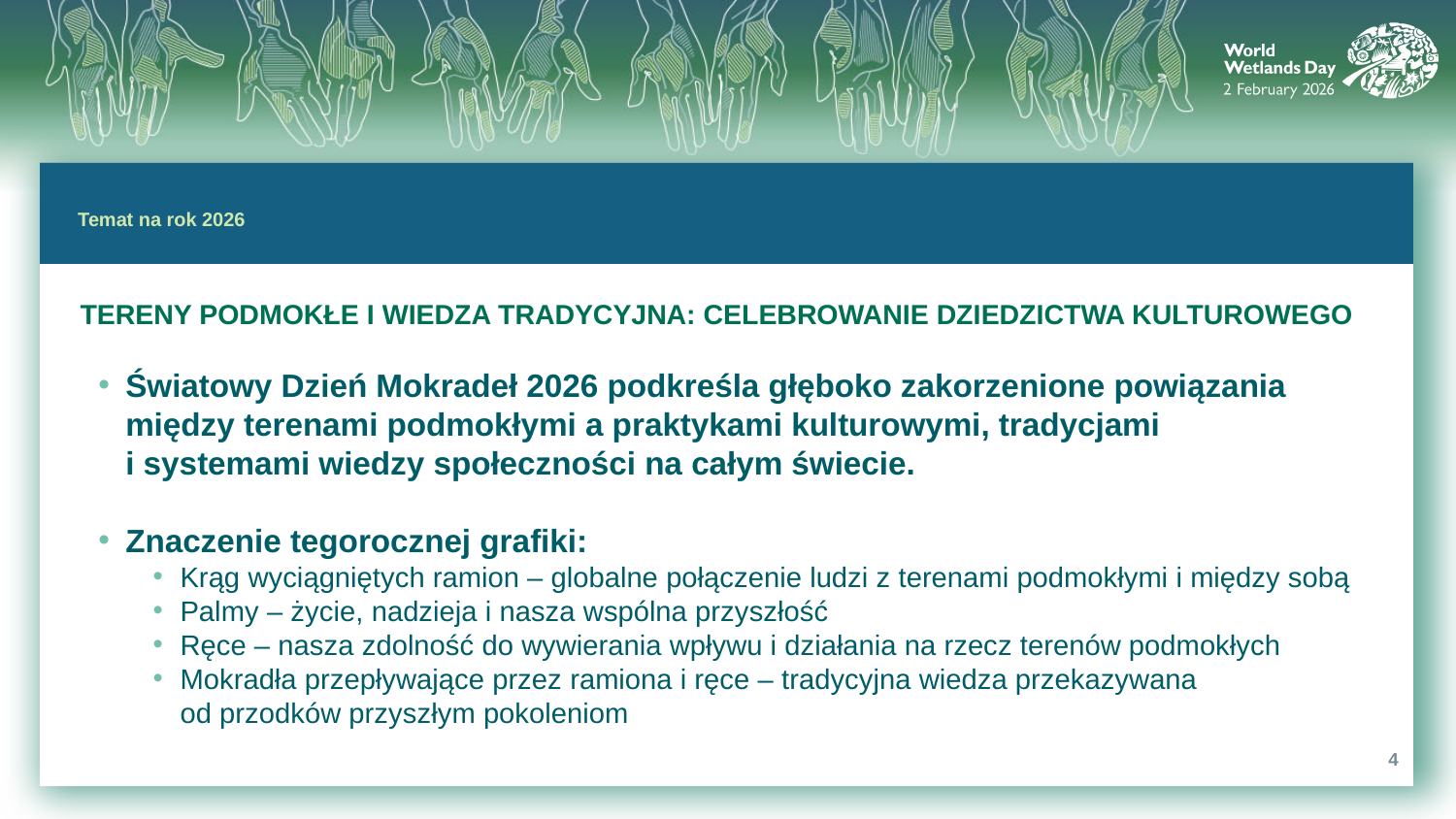

# Temat na rok 2026
TERENY PODMOKŁE I WIEDZA TRADYCYJNA: CELEBROWANIE DZIEDZICTWA KULTUROWEGO
Światowy Dzień Mokradeł 2026 podkreśla głęboko zakorzenione powiązania między terenami podmokłymi a praktykami kulturowymi, tradycjami
i systemami wiedzy społeczności na całym świecie.

Znaczenie tegorocznej grafiki:
Krąg wyciągniętych ramion – globalne połączenie ludzi z terenami podmokłymi i między sobą
Palmy – życie, nadzieja i nasza wspólna przyszłość
Ręce – nasza zdolność do wywierania wpływu i działania na rzecz terenów podmokłych
Mokradła przepływające przez ramiona i ręce – tradycyjna wiedza przekazywana
od przodków przyszłym pokoleniom

4